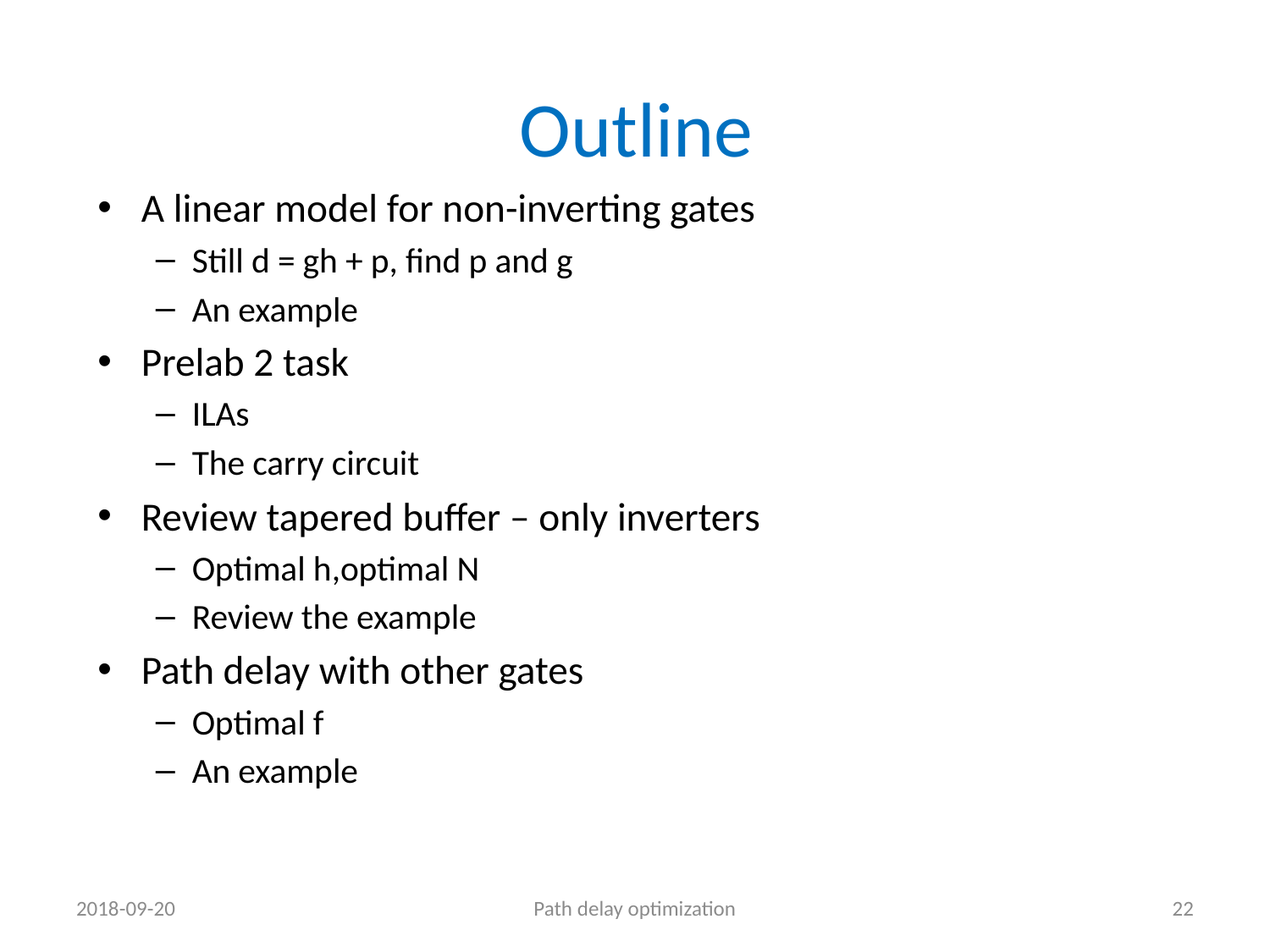

# Outline
A linear model for non-inverting gates
Still d = gh + p, find p and g
An example
Prelab 2 task
ILAs
The carry circuit
Review tapered buffer – only inverters
Optimal h,optimal N
Review the example
Path delay with other gates
Optimal f
An example

2018-09-20
Path delay optimization
22